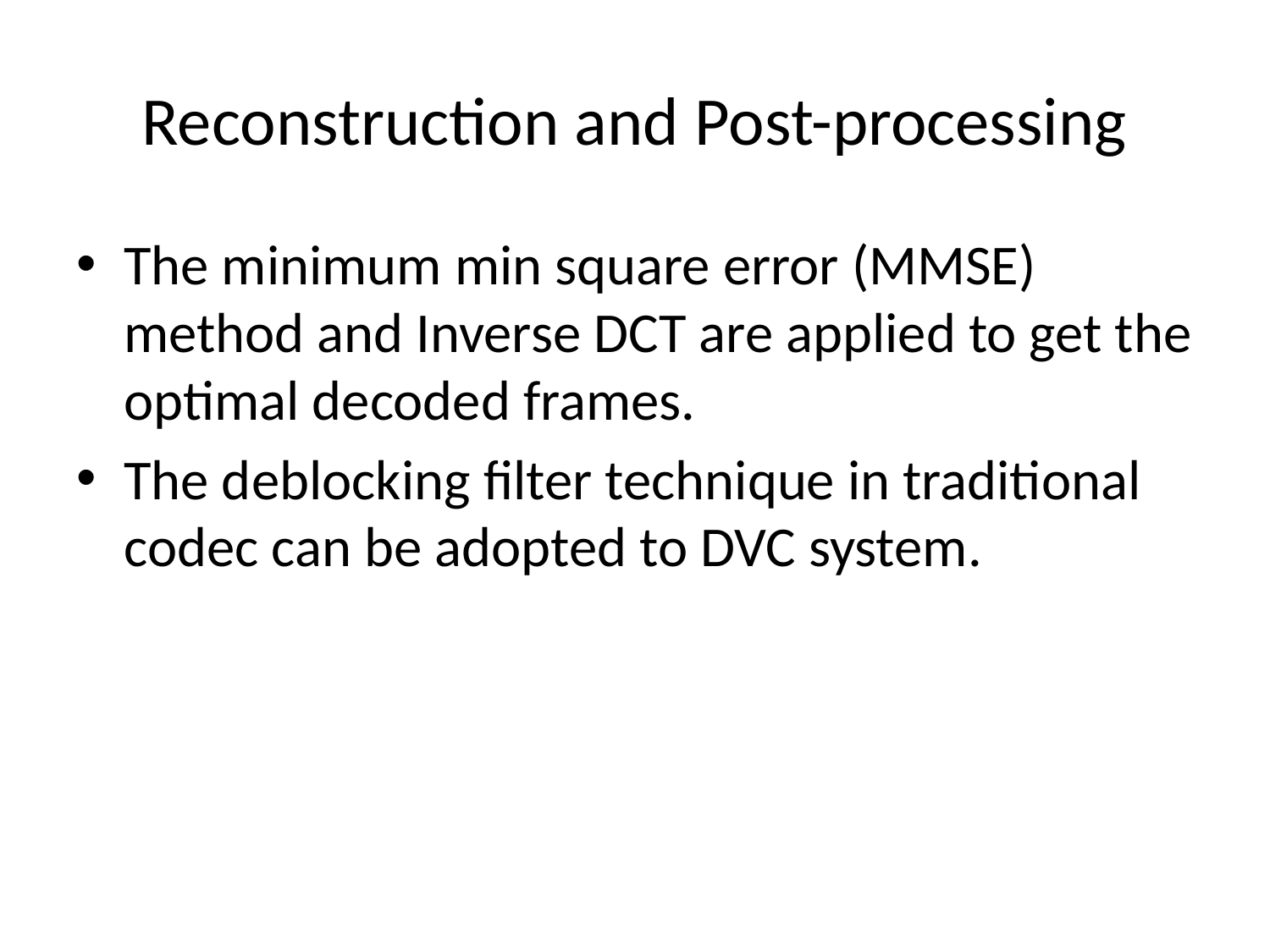

# Reconstruction and Post-processing
The minimum min square error (MMSE) method and Inverse DCT are applied to get the optimal decoded frames.
The deblocking filter technique in traditional codec can be adopted to DVC system.